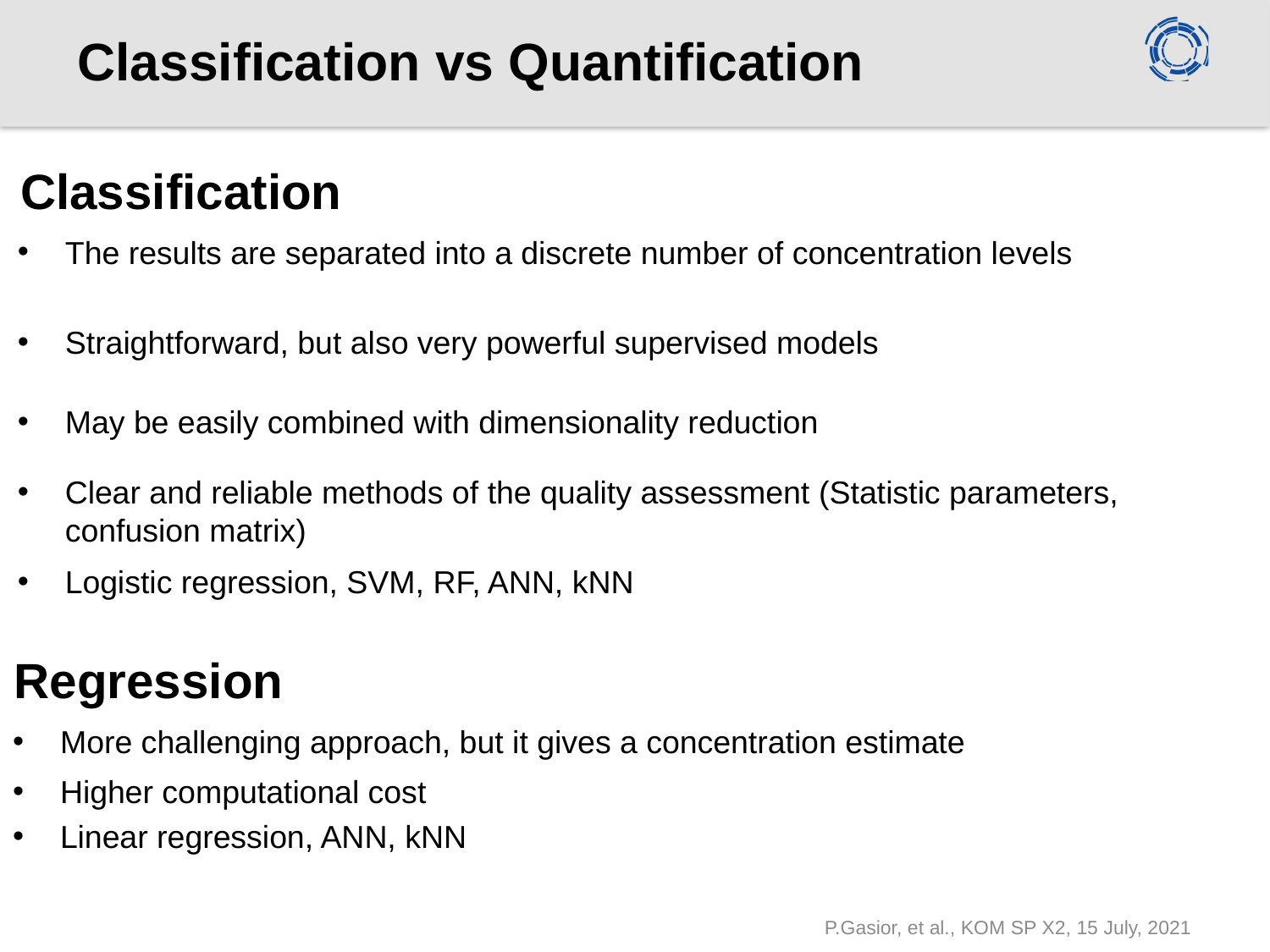

Classification vs Quantification
Classification
The results are separated into a discrete number of concentration levels
Straightforward, but also very powerful supervised models
May be easily combined with dimensionality reduction
Clear and reliable methods of the quality assessment (Statistic parameters, confusion matrix)
Logistic regression, SVM, RF, ANN, kNN
Regression
More challenging approach, but it gives a concentration estimate
Higher computational cost
Linear regression, ANN, kNN
P.Gasior, et al., KOM SP X2, 15 July, 2021